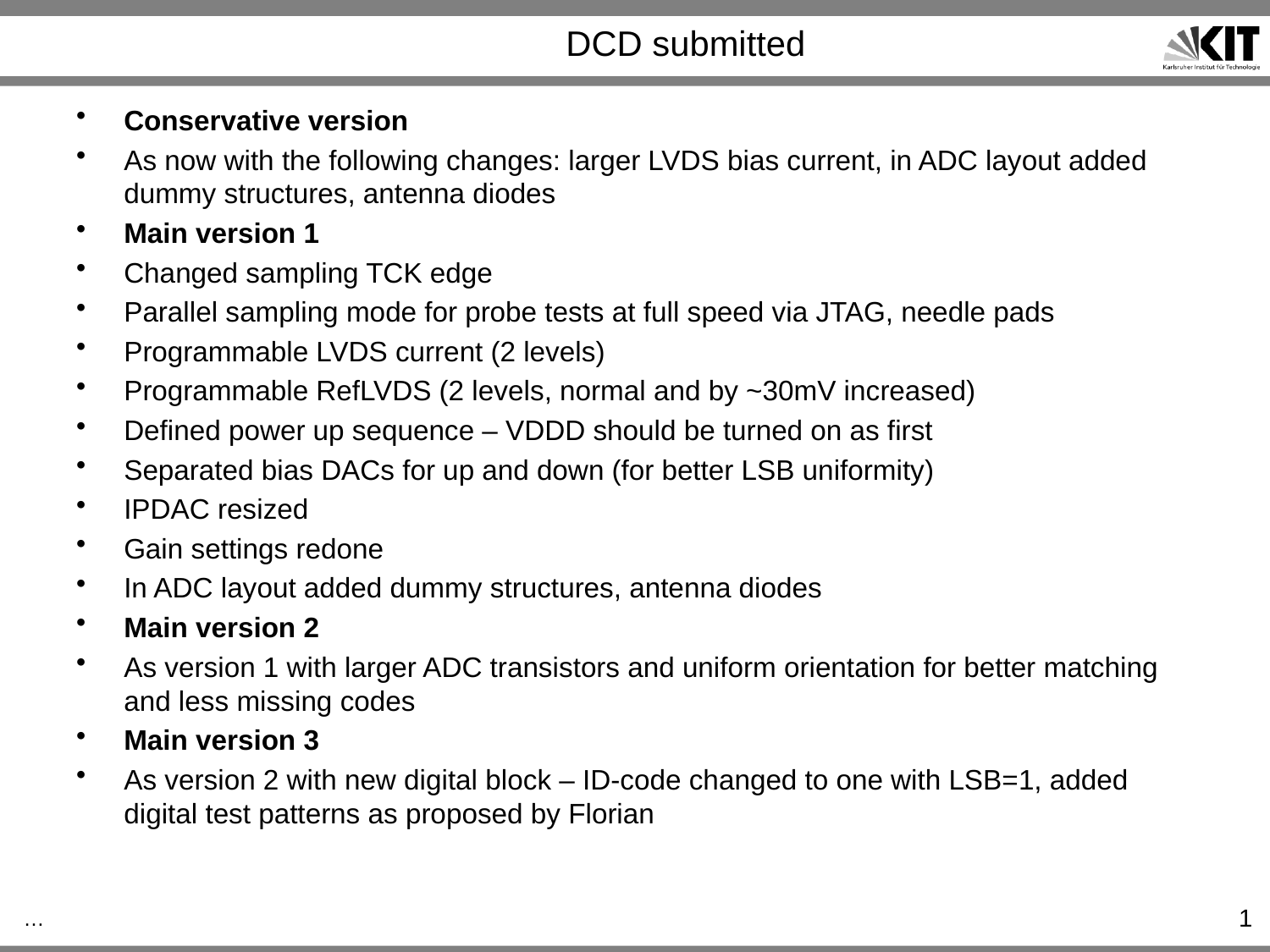

# DCD submitted
Conservative version
As now with the following changes: larger LVDS bias current, in ADC layout added dummy structures, antenna diodes
Main version 1
Changed sampling TCK edge
Parallel sampling mode for probe tests at full speed via JTAG, needle pads
Programmable LVDS current (2 levels)
Programmable RefLVDS (2 levels, normal and by ~30mV increased)
Defined power up sequence – VDDD should be turned on as first
Separated bias DACs for up and down (for better LSB uniformity)
IPDAC resized
Gain settings redone
In ADC layout added dummy structures, antenna diodes
Main version 2
As version 1 with larger ADC transistors and uniform orientation for better matching and less missing codes
Main version 3
As version 2 with new digital block – ID-code changed to one with LSB=1, added digital test patterns as proposed by Florian

1